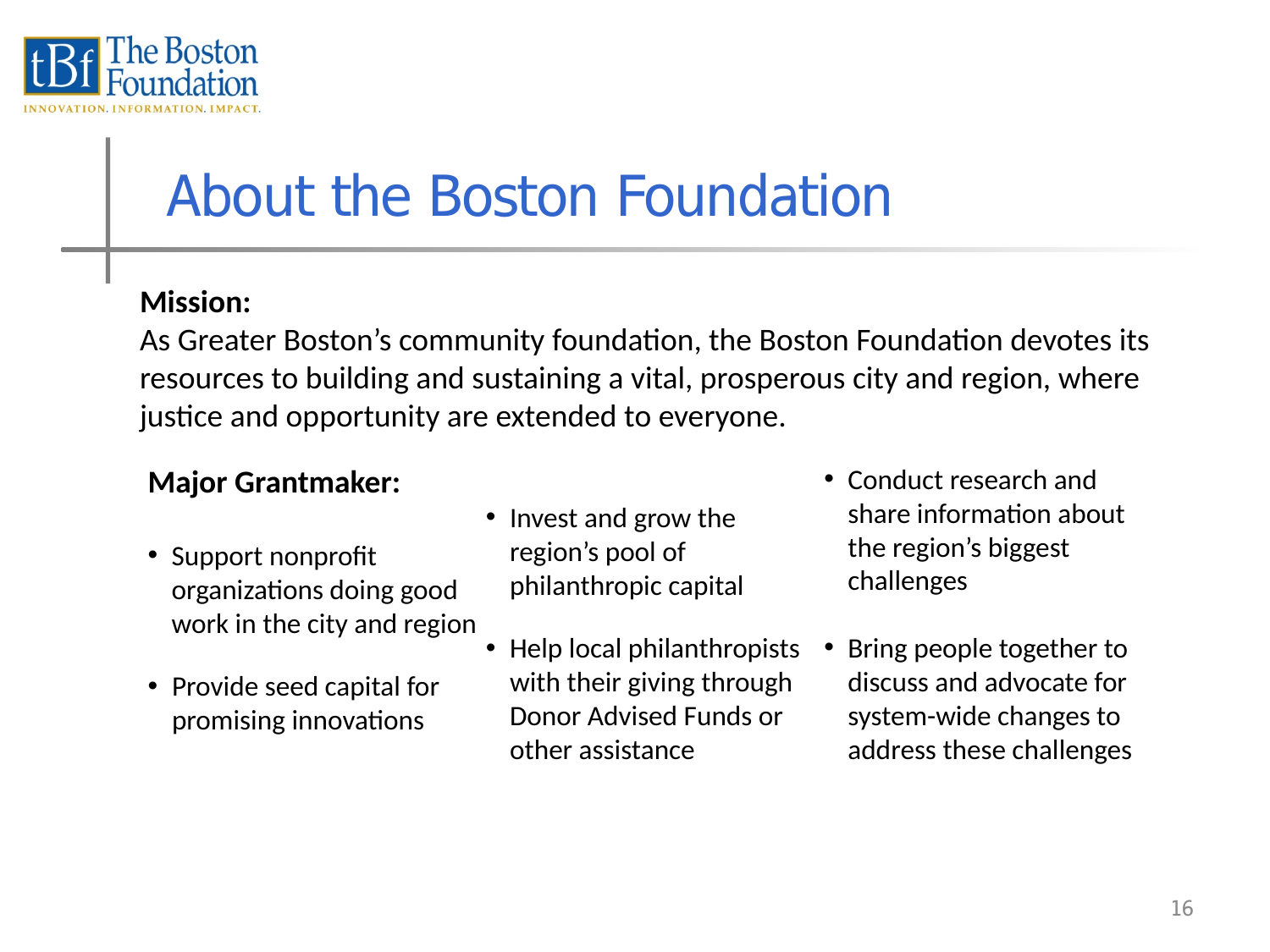

# About the Boston Foundation
Mission:
As Greater Boston’s community foundation, the Boston Foundation devotes its resources to building and sustaining a vital, prosperous city and region, where justice and opportunity are extended to everyone.

Major Grantmaker:

Support nonprofit organizations doing good work in the city and region

Provide seed capital for promising innovations

Partner to Donors:

Invest and grow the region’s pool of philanthropic capital

Help local philanthropists with their giving through Donor Advised Funds or other assistance

Civic Leader /Convener:

Conduct research and share information about the region’s biggest challenges

Bring people together to discuss and advocate for system-wide changes to address these challenges

16